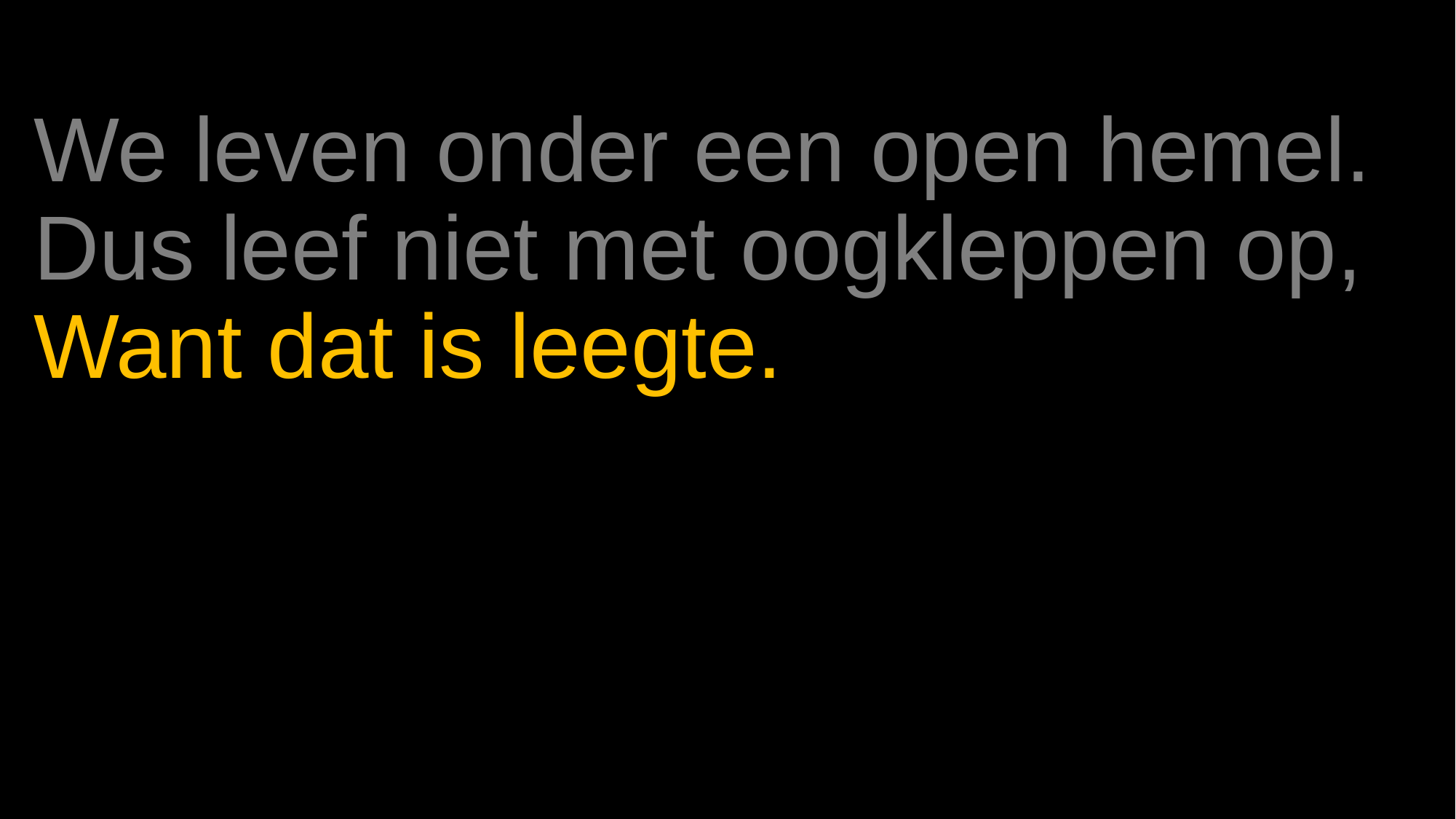

# We leven onder een open hemel. Dus leef niet met oogkleppen op, Want dat is leegte.